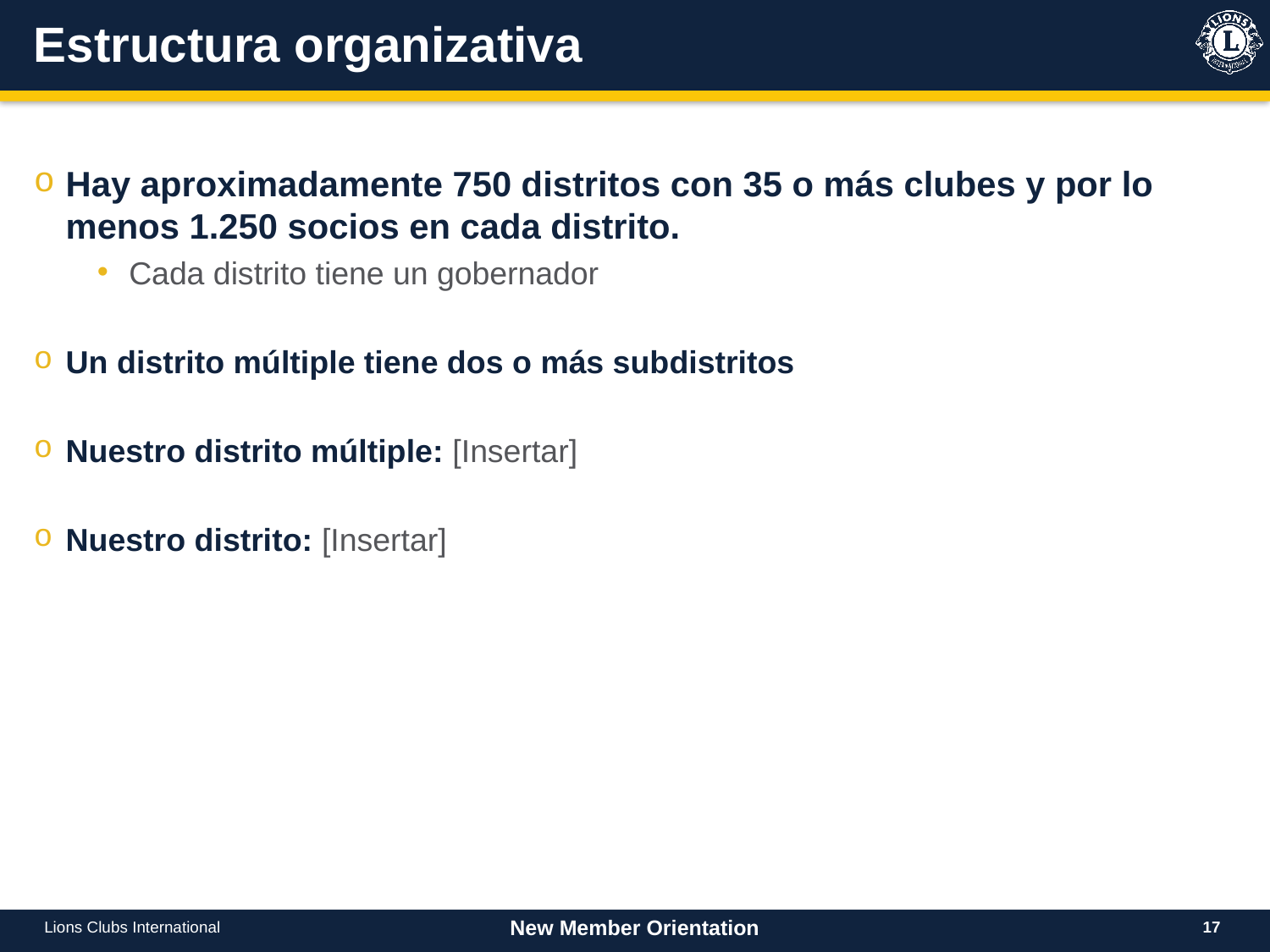

# Estructura organizativa
Hay aproximadamente 750 distritos con 35 o más clubes y por lo menos 1.250 socios en cada distrito.
Cada distrito tiene un gobernador

Un distrito múltiple tiene dos o más subdistritos

Nuestro distrito múltiple: [Insertar]

Nuestro distrito: [Insertar]